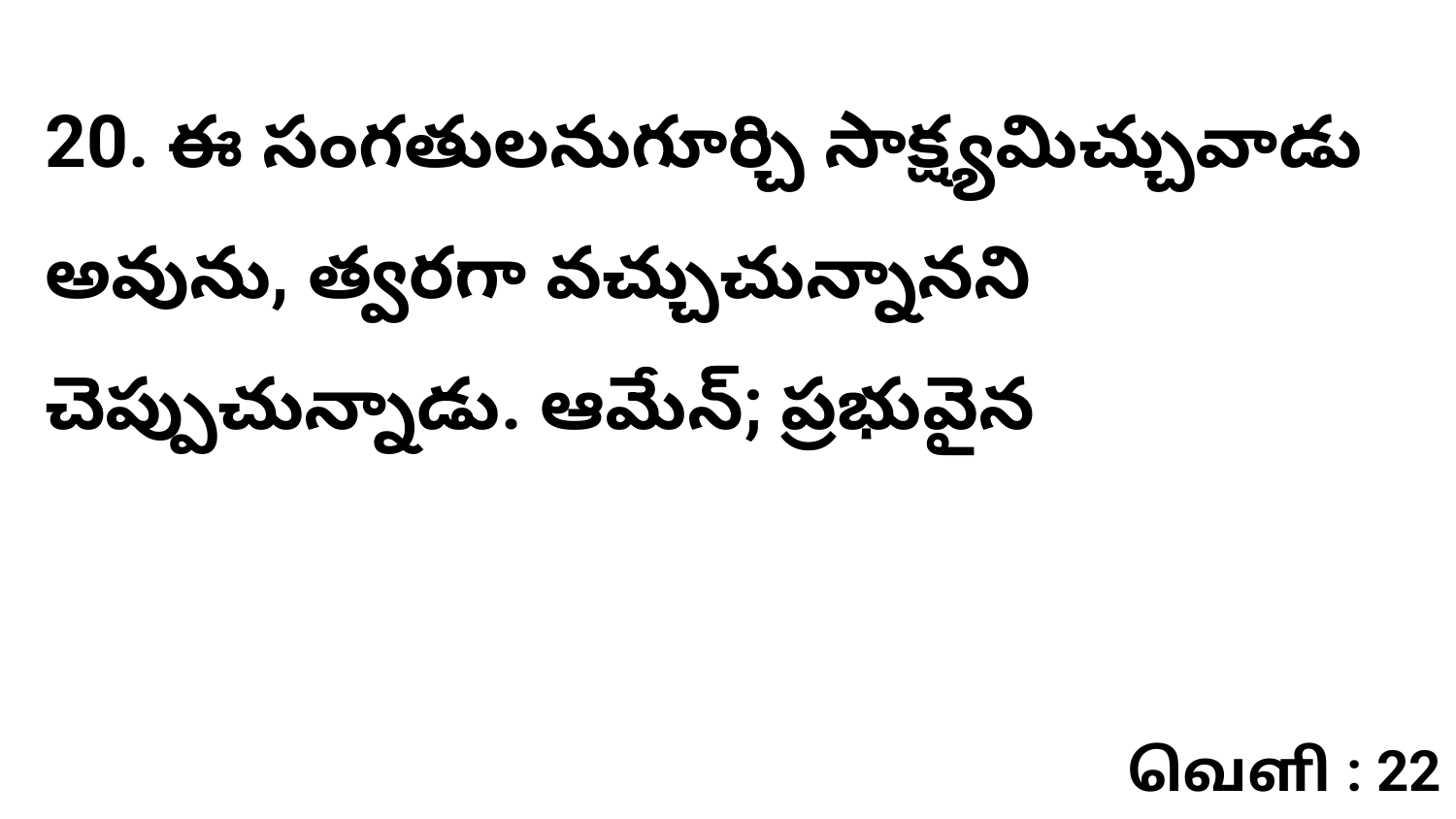

20. ఈ సంగతులనుగూర్చి సాక్ష్యమిచ్చువాడు అవును, త్వరగా వచ్చుచున్నానని చెప్పుచున్నాడు. ఆమేన్‌; ప్రభువైన
வெளி : 22